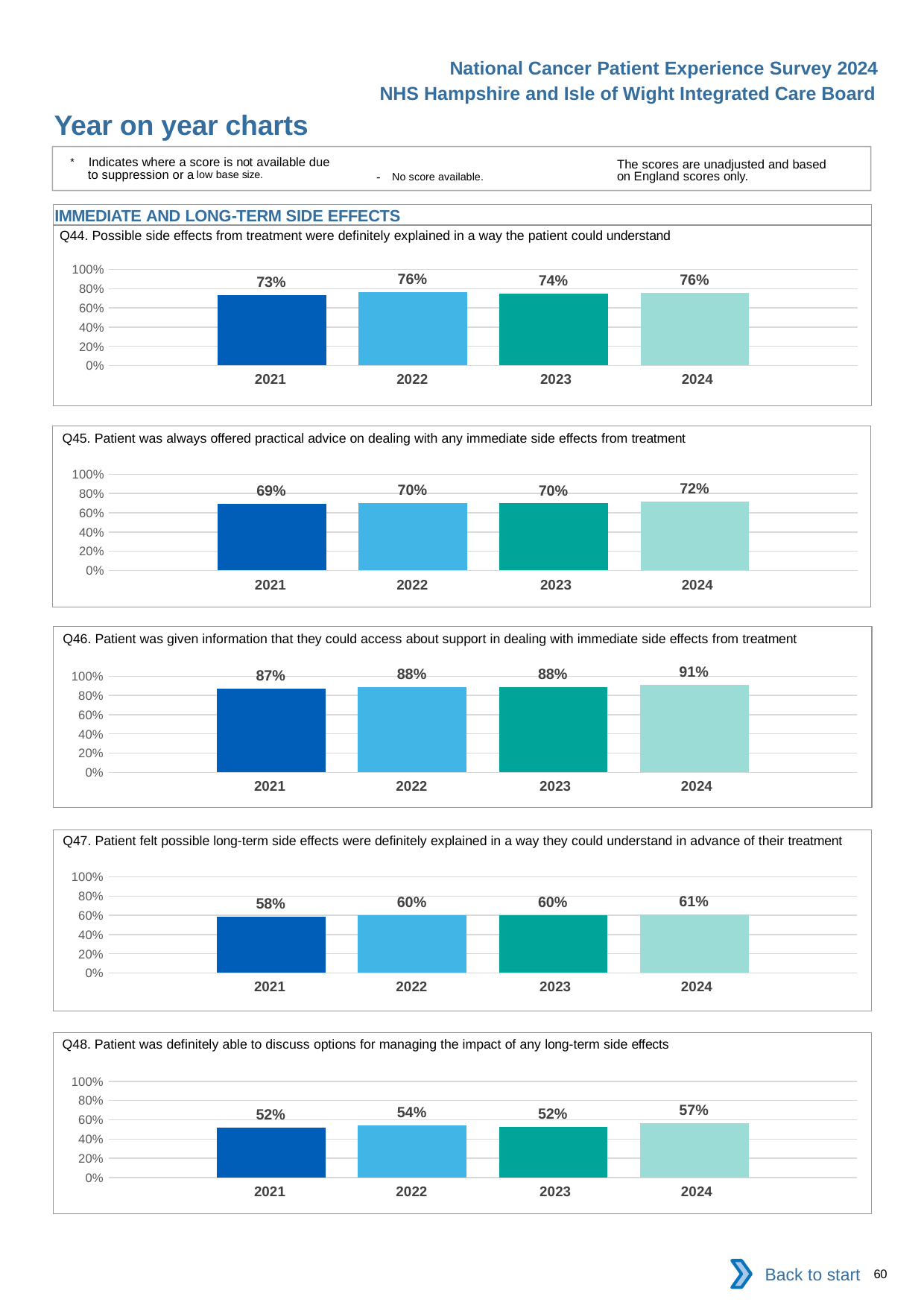

National Cancer Patient Experience Survey 2024
NHS Hampshire and Isle of Wight Integrated Care Board
Year on year charts

*  Indicates where a score is not available due to suppression or a low base size.
The scores are unadjusted and based on England scores only.
- No score available.
IMMEDIATE AND LONG-TERM SIDE EFFECTS
Q44. Possible side effects from treatment were definitely explained in a way the patient could understand

### Chart

| Category | 2021 | 2022 | 2023 | 2024 |
|---|---|---|---|---|
| Category 1 | 0.7333664 | 0.7597315 | 0.7449718 | 0.7556283 |
| 2021 | 2022 | 2023 | 2024 |
| --- | --- | --- | --- |
Q45. Patient was always offered practical advice on dealing with any immediate side effects from treatment

### Chart

| Category | 2021 | 2022 | 2023 | 2024 |
|---|---|---|---|---|
| Category 1 | 0.6932059 | 0.6984948 | 0.697615 | 0.7153979 |
| 2021 | 2022 | 2023 | 2024 |
| --- | --- | --- | --- |
Q46. Patient was given information that they could access about support in dealing with immediate side effects from treatment

### Chart

| Category | 2021 | 2022 | 2023 | 2024 |
|---|---|---|---|---|
| Category 1 | 0.8672799 | 0.8828621 | 0.8830472 | 0.9069286 |
| 2021 | 2022 | 2023 | 2024 |
| --- | --- | --- | --- |
Q47. Patient felt possible long-term side effects were definitely explained in a way they could understand in advance of their treatment

### Chart

| Category | 2021 | 2022 | 2023 | 2024 |
|---|---|---|---|---|
| Category 1 | 0.5838675 | 0.6035305 | 0.5983816 | 0.6093474 |
| 2021 | 2022 | 2023 | 2024 |
| --- | --- | --- | --- |
Q48. Patient was definitely able to discuss options for managing the impact of any long-term side effects

### Chart

| Category | 2021 | 2022 | 2023 | 2024 |
|---|---|---|---|---|
| Category 1 | 0.5191945 | 0.5423251 | 0.5239054 | 0.5683088 |
| 2021 | 2022 | 2023 | 2024 |
| --- | --- | --- | --- |
Back to start

60